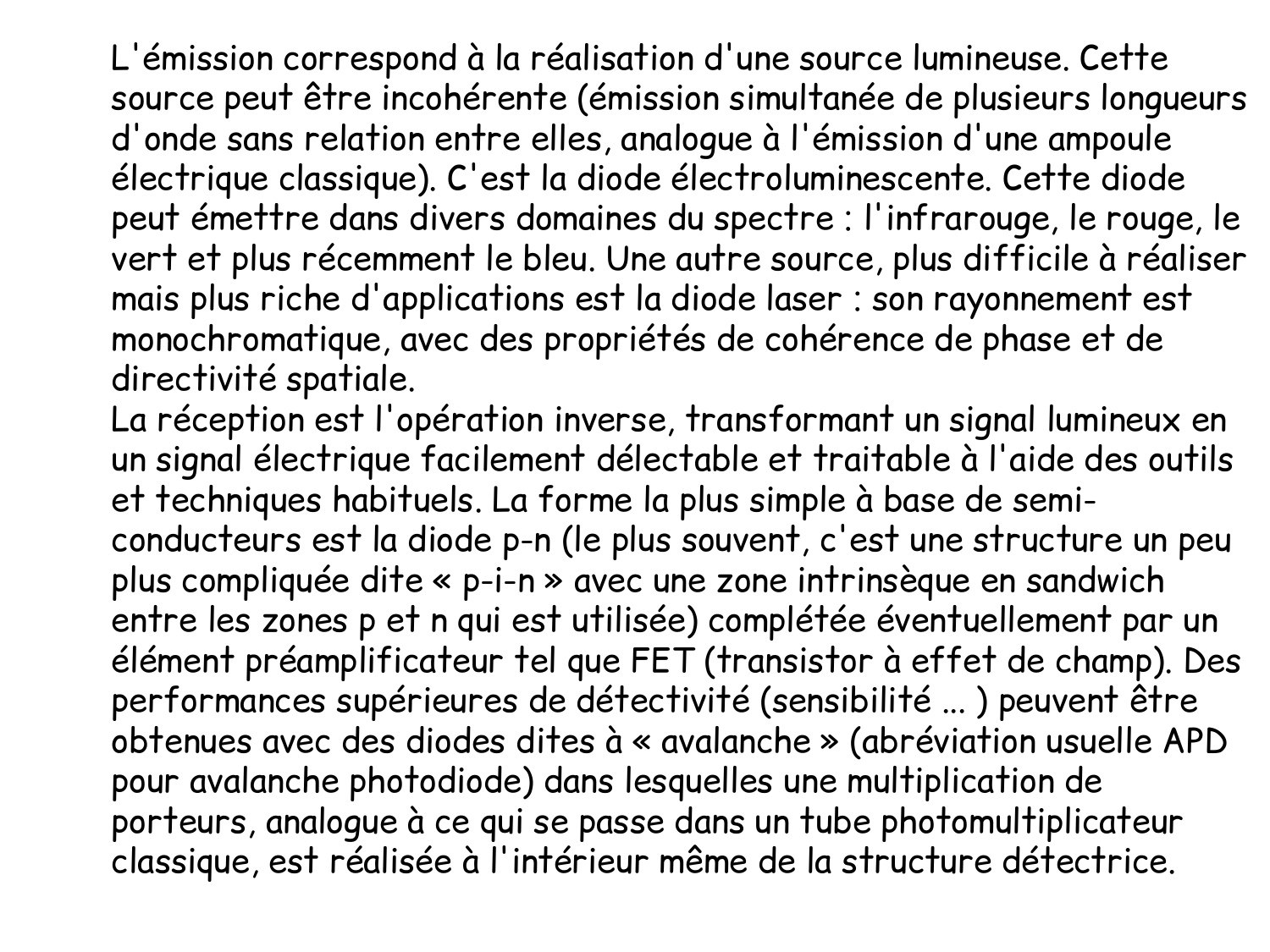

L'émission correspond à la réalisation d'une source lumineuse. Cette source peut être incohérente (émission simultanée de plusieurs longueurs d'onde sans relation entre elles, analogue à l'émission d'une ampoule électrique classique). C'est la diode électroluminescente. Cette diode peut émettre dans divers domaines du spectre : l'infrarouge, le rouge, le vert et plus récemment le bleu. Une autre source, plus difficile à réaliser mais plus riche d'applications est la diode laser : son rayonnement est monochromatique, avec des propriétés de cohérence de phase et de directivité spatiale.
La réception est l'opération inverse, transformant un signal lumineux en un signal électrique facilement délectable et traitable à l'aide des outils et techniques habituels. La forme la plus simple à base de semi-conducteurs est la diode p-n (le plus souvent, c'est une structure un peu plus compliquée dite « p-i-n » avec une zone intrinsèque en sandwich entre les zones p et n qui est utilisée) complétée éventuellement par un élément préamplificateur tel que FET (transistor à effet de champ). Des performances supérieures de détectivité (sensibilité ... ) peuvent être obtenues avec des diodes dites à « avalanche » (abréviation usuelle APD pour avalanche photodiode) dans lesquelles une multiplication de porteurs, analogue à ce qui se passe dans un tube photomultiplicateur classique, est réalisée à l'intérieur même de la structure détectrice.